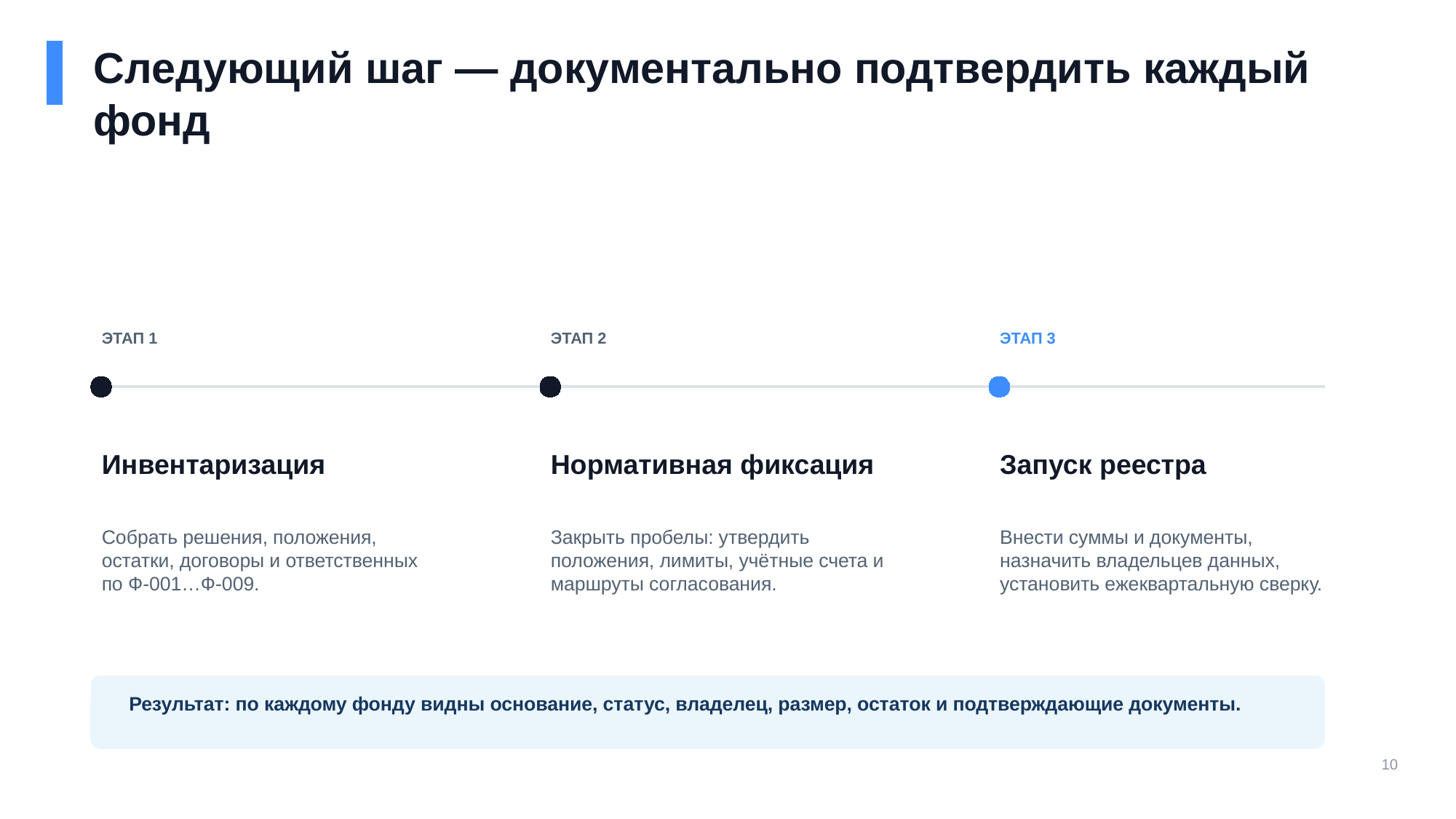

Следующий шаг — документально подтвердить каждый фонд

ЭТАП 1
ЭТАП 2
ЭТАП 3

Инвентаризация
Нормативная фиксация
Запуск реестра
Собрать решения, положения, остатки, договоры и ответственных по Ф-001…Ф-009.
Закрыть пробелы: утвердить положения, лимиты, учётные счета и маршруты согласования.
Внести суммы и документы, назначить владельцев данных, установить ежеквартальную сверку.

Результат: по каждому фонду видны основание, статус, владелец, размер, остаток и подтверждающие документы.
10